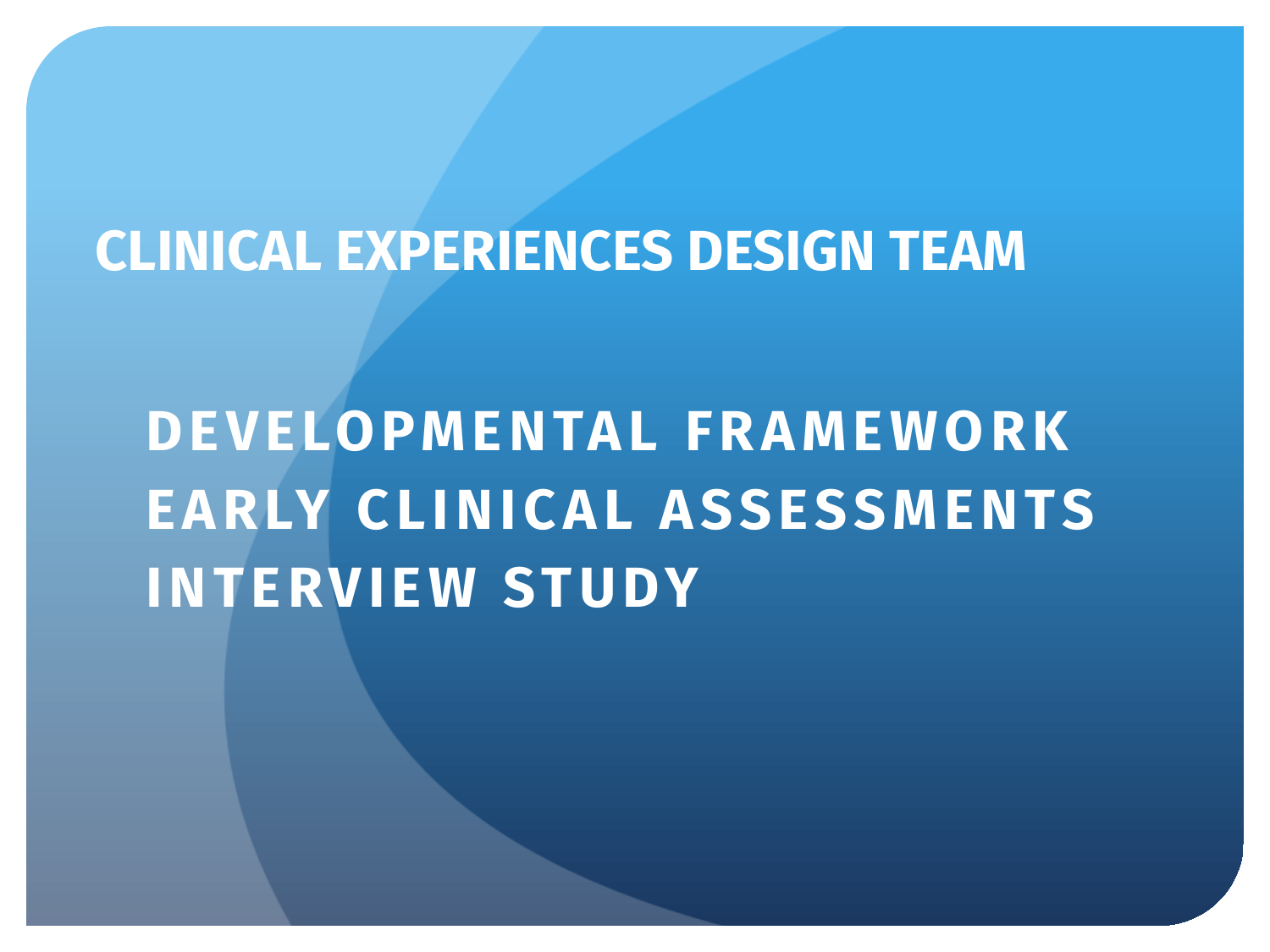

# Clinical Experiences Design Team

Developmental Framework
Early Clinical Assessments
Interview Study